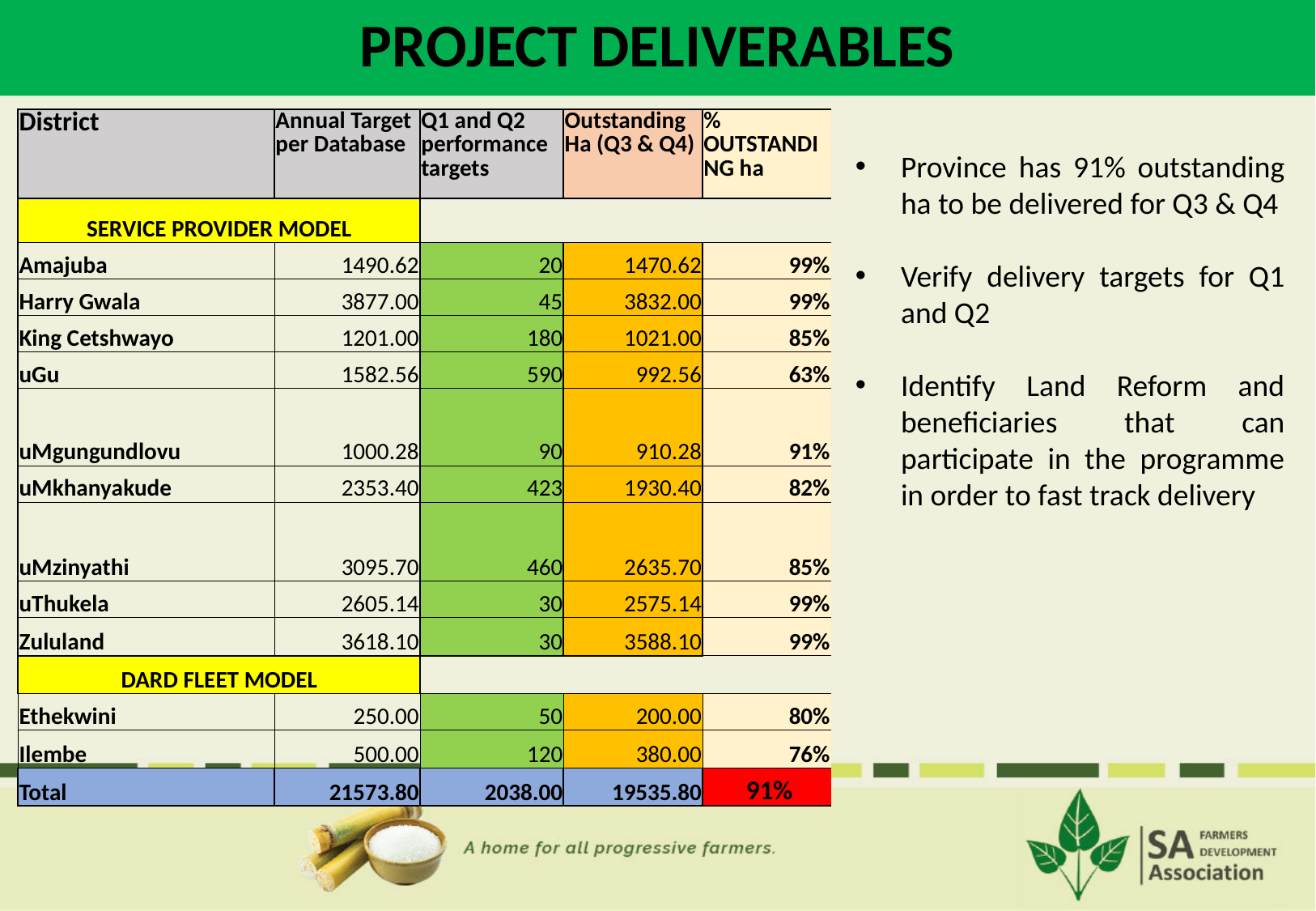

# PROJECT DELIVERABLES
| District | Annual Target per Database | Q1 and Q2 performance targets | Outstanding Ha (Q3 & Q4) | % OUTSTANDING ha |
| --- | --- | --- | --- | --- |
| SERVICE PROVIDER MODEL |  |  |  |  |
| Amajuba | 1490.62 | 20 | 1470.62 | 99% |
| Harry Gwala | 3877.00 | 45 | 3832.00 | 99% |
| King Cetshwayo | 1201.00 | 180 | 1021.00 | 85% |
| uGu | 1582.56 | 590 | 992.56 | 63% |
| uMgungundlovu | 1000.28 | 90 | 910.28 | 91% |
| uMkhanyakude | 2353.40 | 423 | 1930.40 | 82% |
| uMzinyathi | 3095.70 | 460 | 2635.70 | 85% |
| uThukela | 2605.14 | 30 | 2575.14 | 99% |
| Zululand | 3618.10 | 30 | 3588.10 | 99% |
| DARD FLEET MODEL |  |  |  |  |
| Ethekwini | 250.00 | 50 | 200.00 | 80% |
| Ilembe | 500.00 | 120 | 380.00 | 76% |
| Total | 21573.80 | 2038.00 | 19535.80 | 91% |
Province has 91% outstanding ha to be delivered for Q3 & Q4

Verify delivery targets for Q1 and Q2

Identify Land Reform and beneficiaries that can participate in the programme in order to fast track delivery